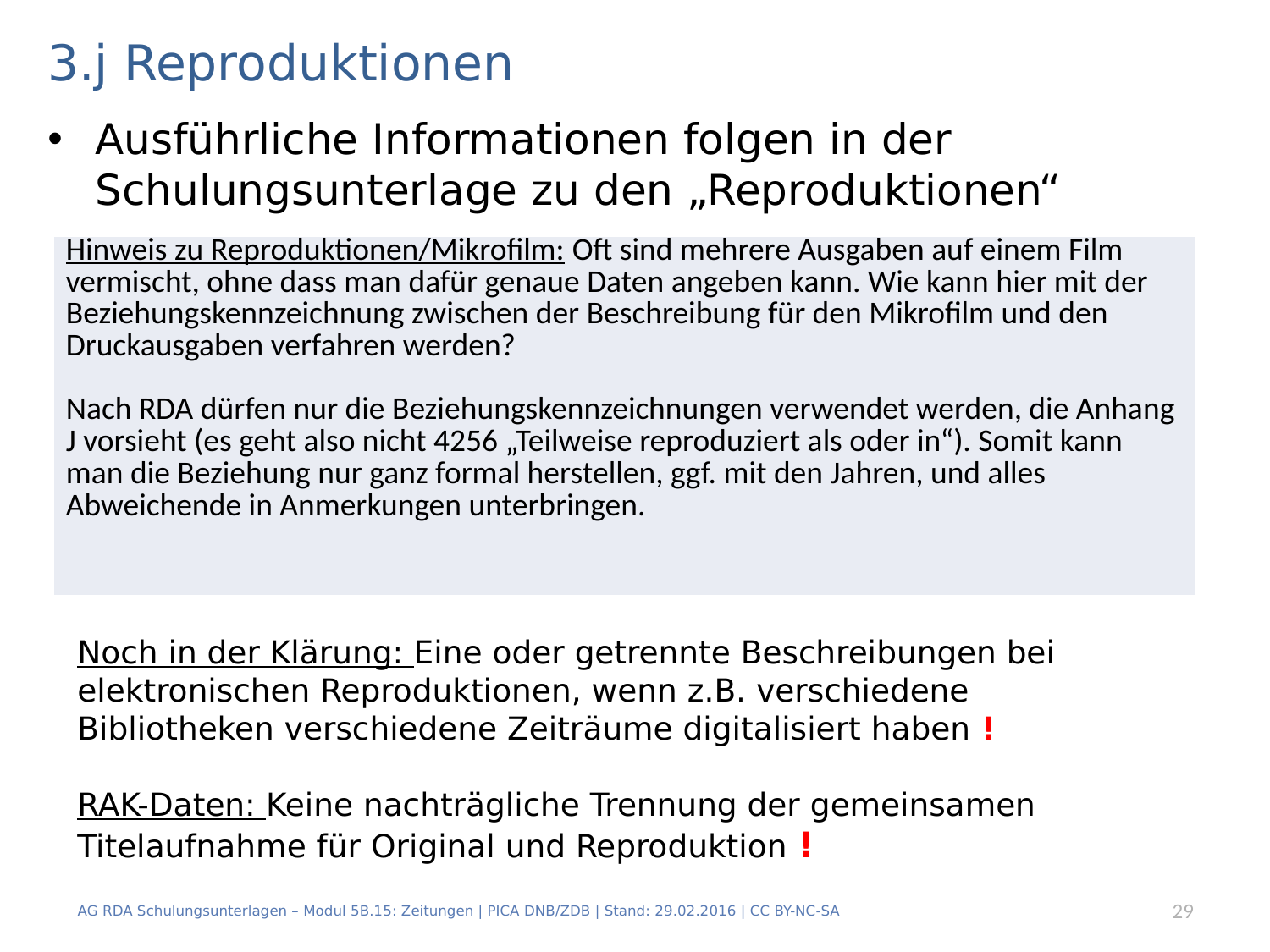

# 3.j Reproduktionen
Ausführliche Informationen folgen in der Schulungsunterlage zu den „Reproduktionen“

| Hinweis zu Reproduktionen/Mikrofilm: Oft sind mehrere Ausgaben auf einem Film vermischt, ohne dass man dafür genaue Daten angeben kann. Wie kann hier mit der Beziehungskennzeichnung zwischen der Beschreibung für den Mikrofilm und den Druckausgaben verfahren werden?   Nach RDA dürfen nur die Beziehungskennzeichnungen verwendet werden, die Anhang J vorsieht (es geht also nicht 4256 „Teilweise reproduziert als oder in“). Somit kann man die Beziehung nur ganz formal herstellen, ggf. mit den Jahren, und alles Abweichende in Anmerkungen unterbringen. |
| --- |
Noch in der Klärung: Eine oder getrennte Beschreibungen bei elektronischen Reproduktionen, wenn z.B. verschiedene Bibliotheken verschiedene Zeiträume digitalisiert haben !

RAK-Daten: Keine nachträgliche Trennung der gemeinsamen Titelaufnahme für Original und Reproduktion !
AG RDA Schulungsunterlagen – Modul 5B.15: Zeitungen | PICA DNB/ZDB | Stand: 29.02.2016 | CC BY-NC-SA
29